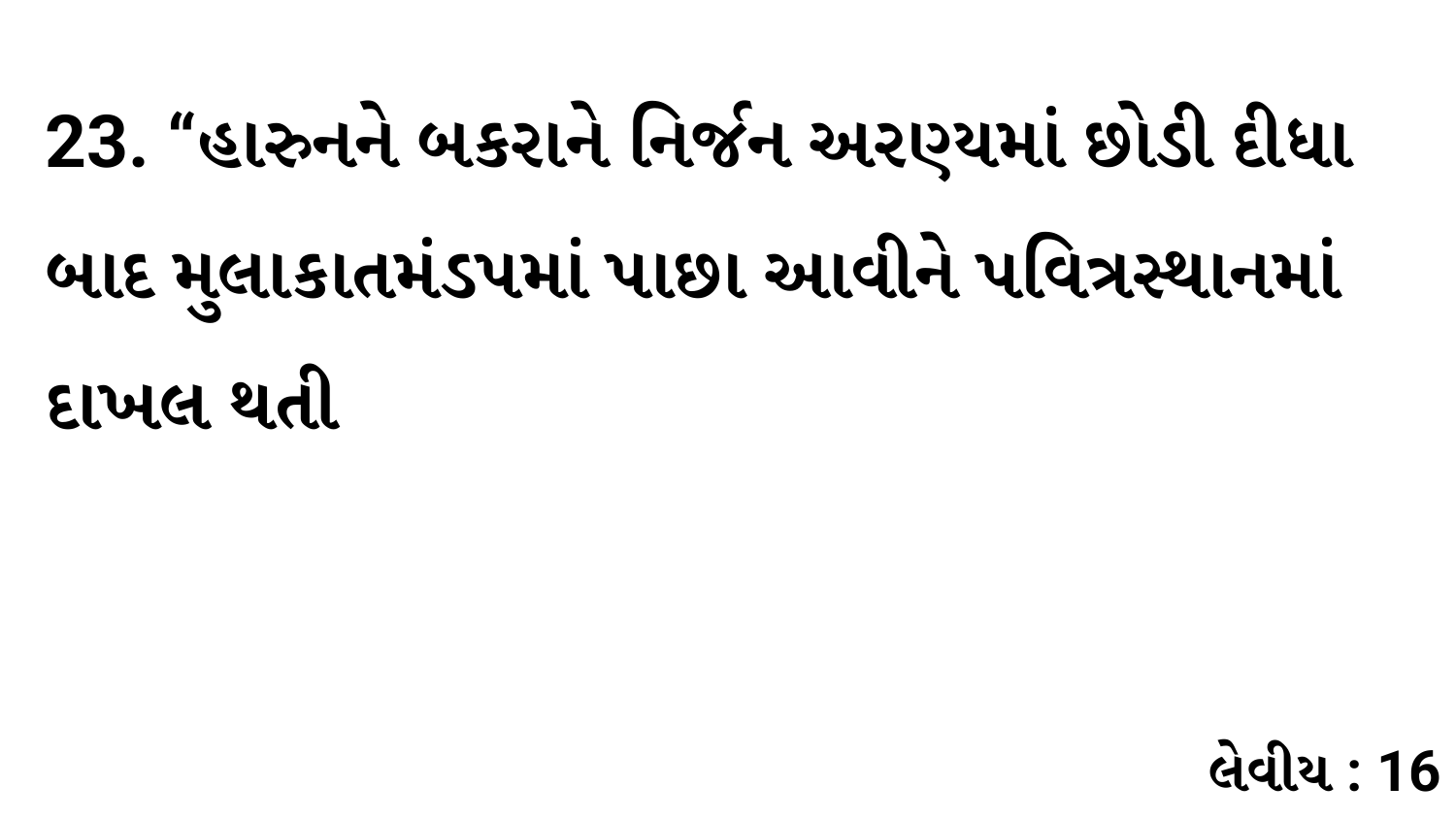

23. “હારુનને બકરાને નિર્જન અરણ્યમાં છોડી દીધા બાદ મુલાકાતમંડપમાં પાછા આવીને પવિત્રસ્થાનમાં દાખલ થતી
લેવીય : 16